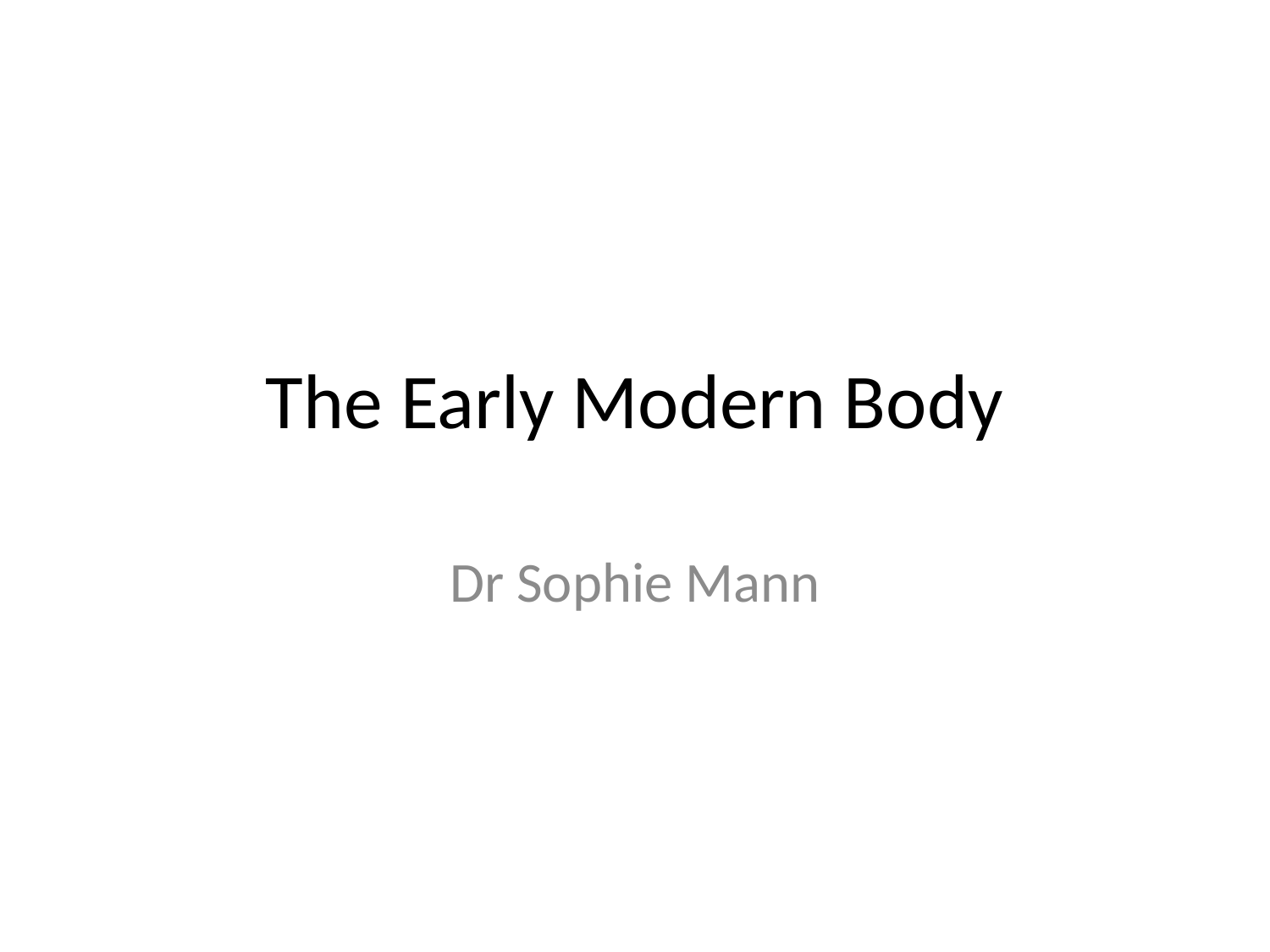

# The Early Modern Body
Dr Sophie Mann